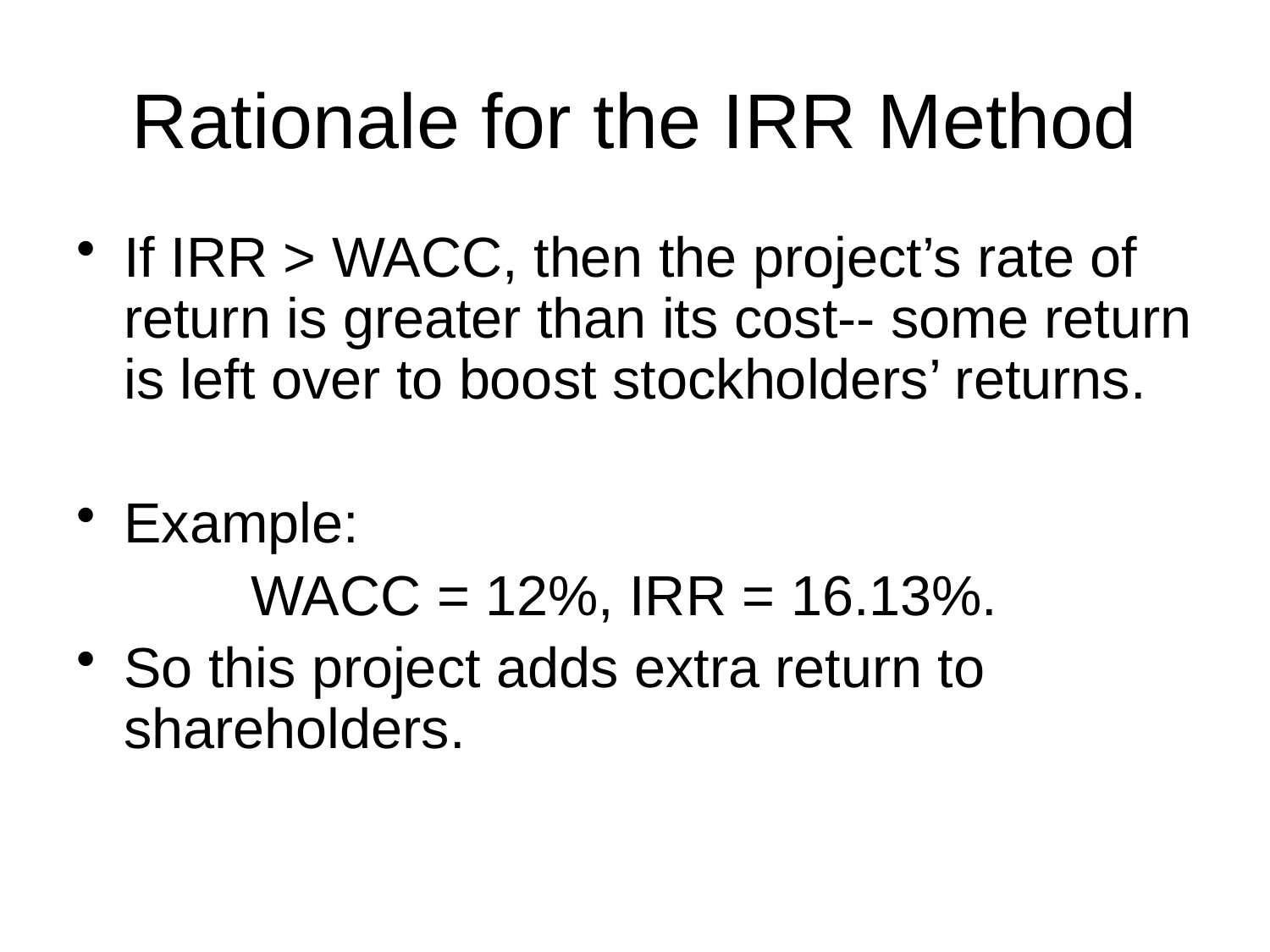

# Rationale for the IRR Method
If IRR > WACC, then the project’s rate of return is greater than its cost-- some return is left over to boost stockholders’ returns.

Example:
		WACC = 12%, IRR = 16.13%.
So this project adds extra return to shareholders.